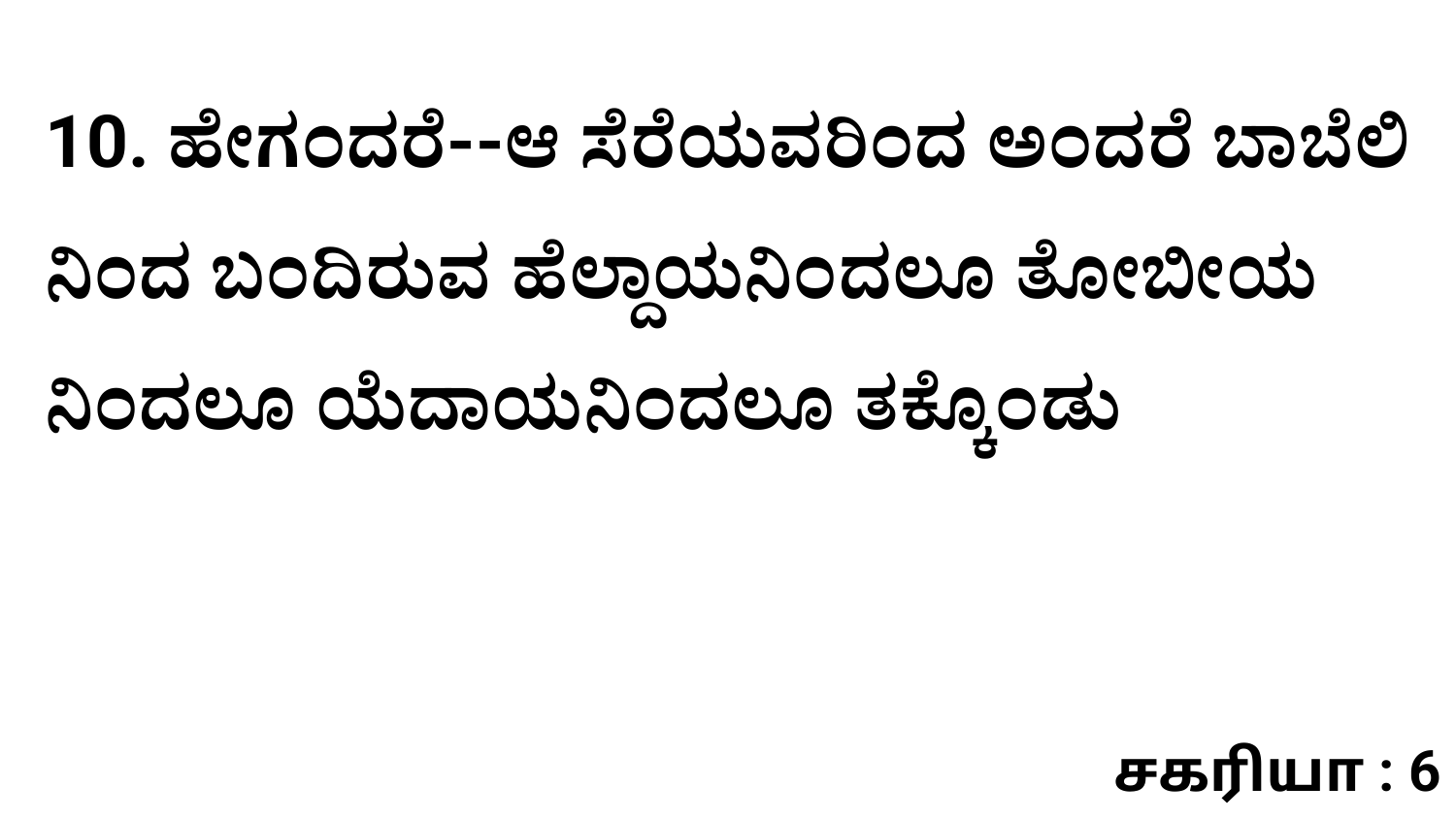

10. ಹೇಗಂದರೆ--ಆ ಸೆರೆಯವರಿಂದ ಅಂದರೆ ಬಾಬೆಲಿ ನಿಂದ ಬಂದಿರುವ ಹೆಲ್ದಾಯನಿಂದಲೂ ತೋಬೀಯ ನಿಂದಲೂ ಯೆದಾಯನಿಂದಲೂ ತಕ್ಕೊಂಡು
சகரியா : 6